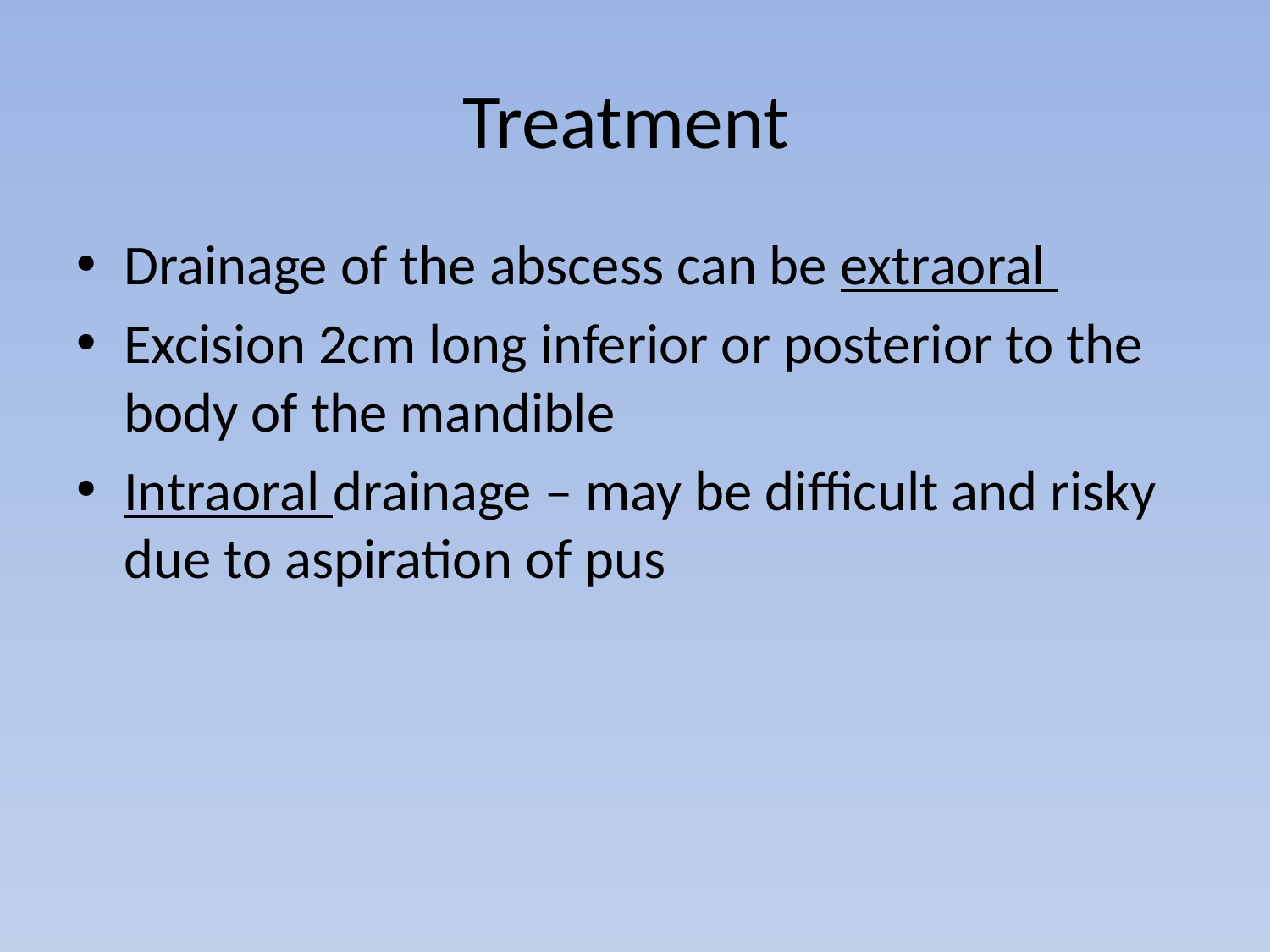

# Treatment
Drainage of the abscess can be extraoral
Excision 2cm long inferior or posterior to the body of the mandible
Intraoral drainage – may be difficult and risky due to aspiration of pus